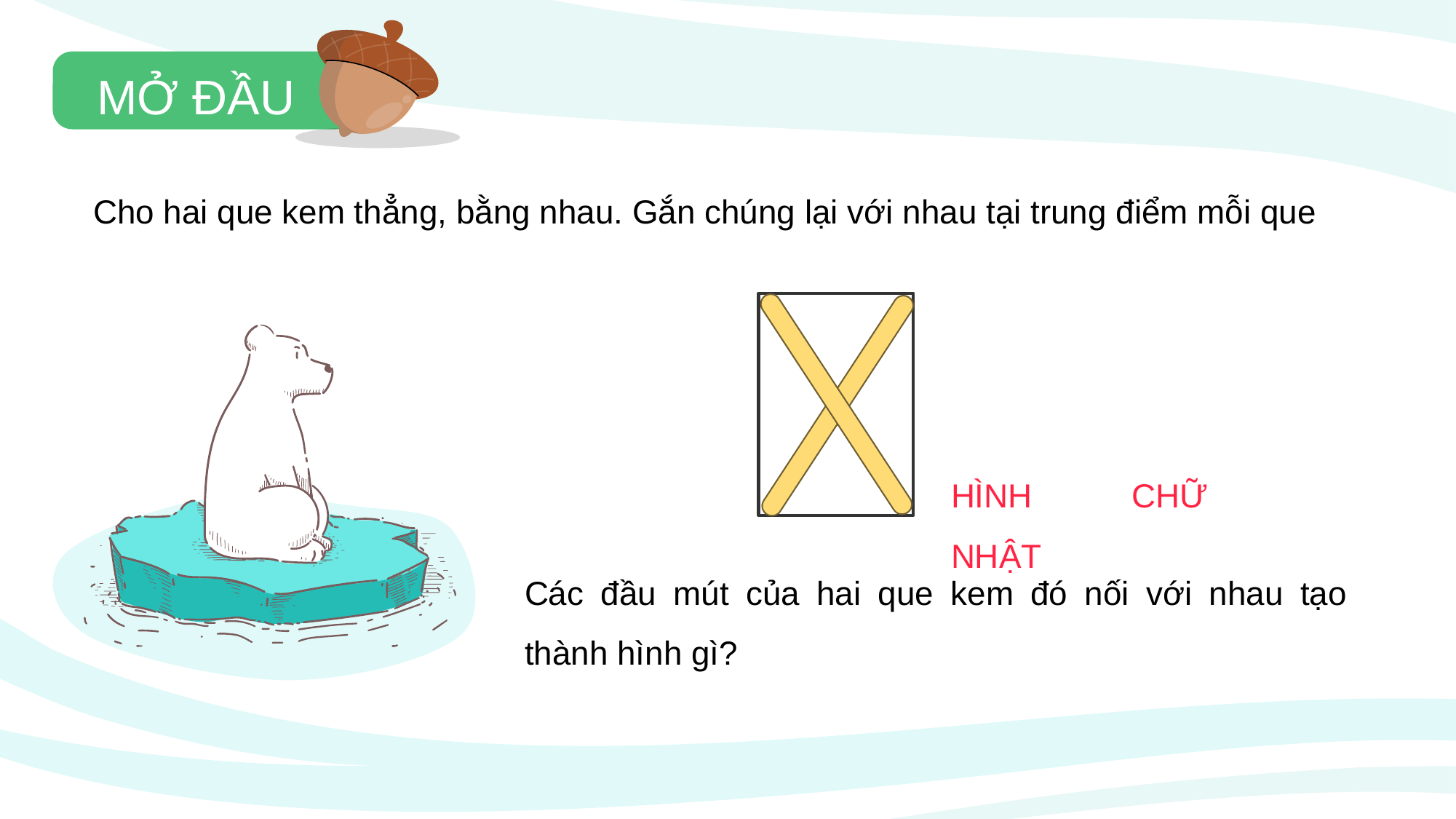

MỞ ĐẦU
Cho hai que kem thẳng, bằng nhau. Gắn chúng lại với nhau tại trung điểm mỗi que

HÌNH CHỮ NHẬT
Các đầu mút của hai que kem đó nối với nhau tạo thành hình gì?